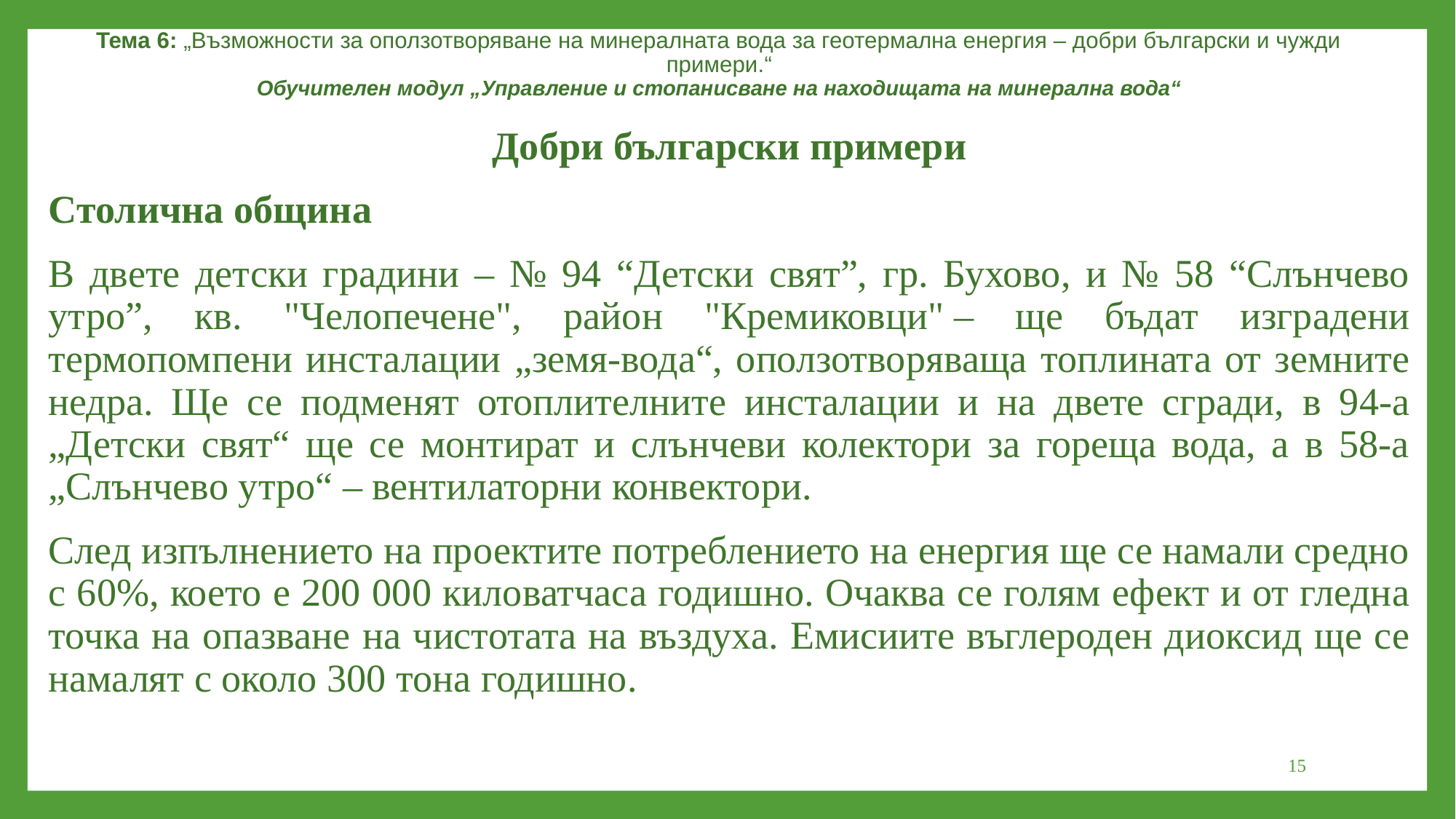

Тема 6: „Възможности за оползотворяване на минералната вода за геотермална енергия – добри български и чужди примери.“
Обучителен модул „Управление и стопанисване на находищата на минерална вода“
Добри български примери
Столична община
В двете детски градини – № 94 “Детски свят”, гр. Бухово, и № 58 “Слънчево утро”, кв. "Челопечене", район "Кремиковци" – ще бъдат изградени термопомпени инсталации „земя-вода“, оползотворяваща топлината от земните недра. Ще се подменят отоплителните инсталации и на двете сгради, в 94-а „Детски свят“ ще се монтират и слънчеви колектори за гореща вода, а в 58-а „Слънчево утро“ – вентилаторни конвектори.
След изпълнението на проектите потреблението на енергия ще се намали средно с 60%, което е 200 000 киловатчаса годишно. Очаква се голям ефект и от гледна точка на опазване на чистотата на въздуха. Емисиите въглероден диоксид ще се намалят с около 300 тона годишно.

15